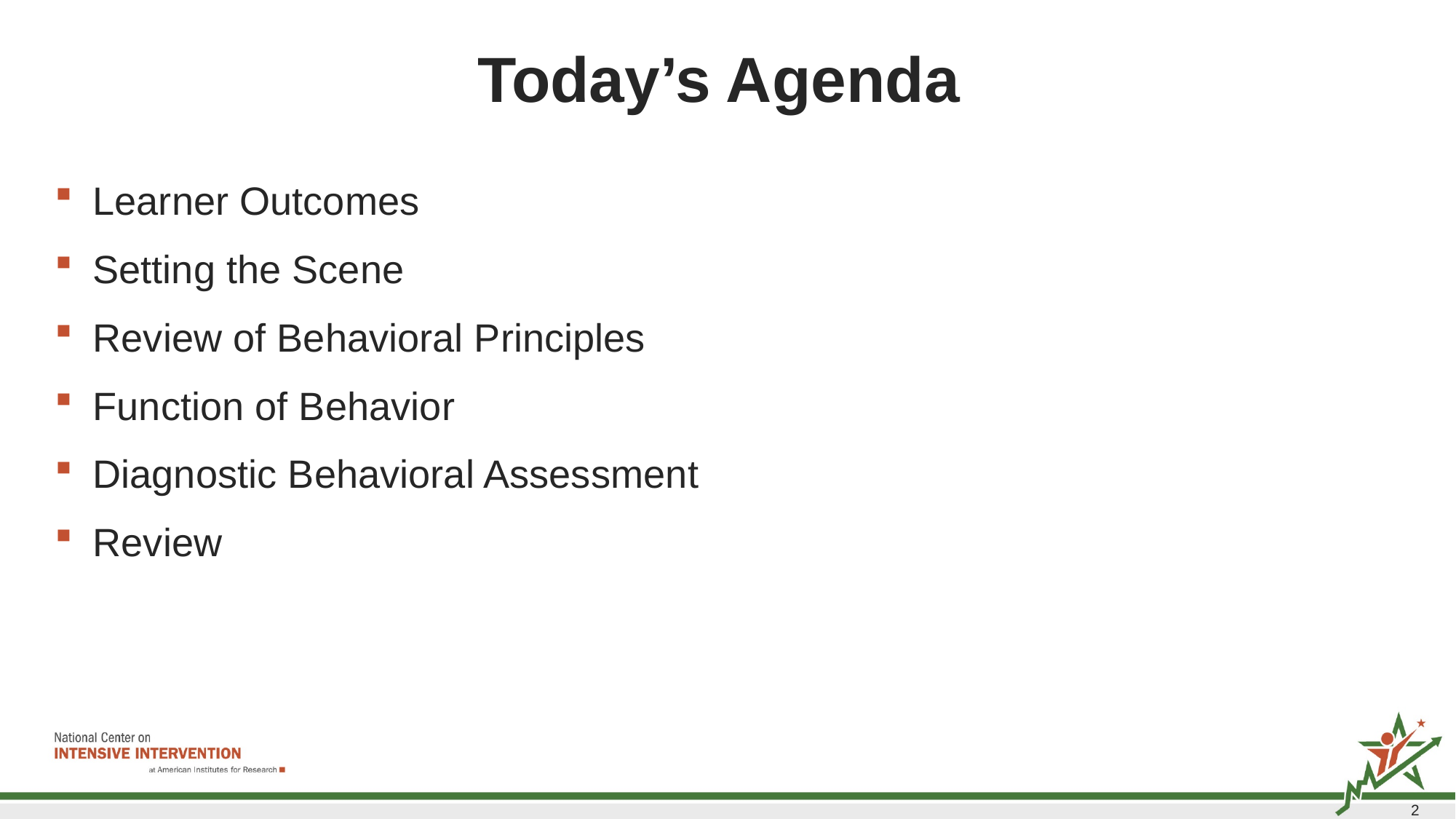

# Today’s Agenda
Learner Outcomes
Setting the Scene
Review of Behavioral Principles
Function of Behavior
Diagnostic Behavioral Assessment
Review
2